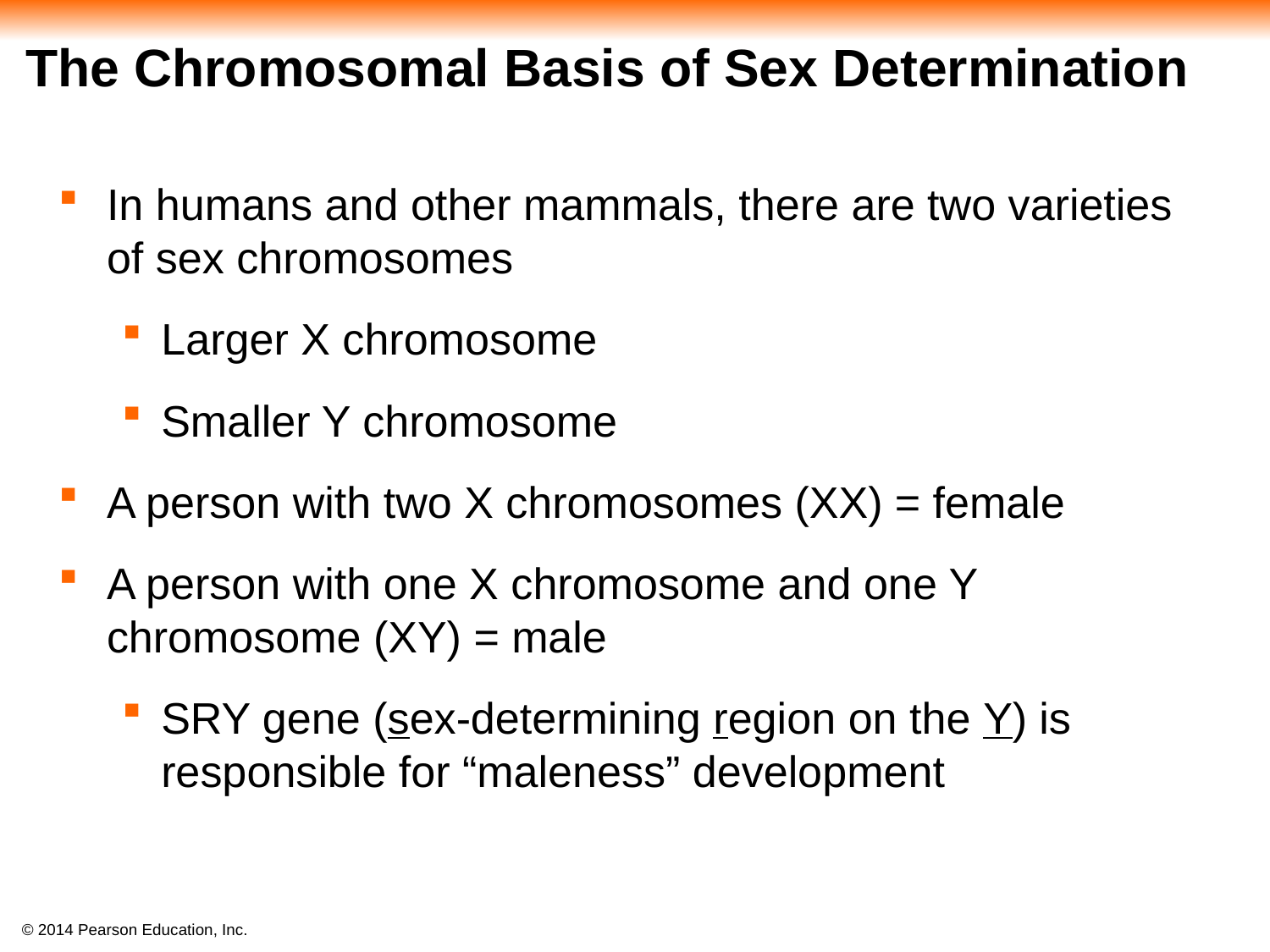

# The Chromosomal Basis of Sex Determination
In humans and other mammals, there are two varieties of sex chromosomes
Larger X chromosome
Smaller Y chromosome
A person with two X chromosomes (XX) = female
A person with one X chromosome and one Y chromosome (XY) = male
SRY gene (sex-determining region on the Y) is responsible for “maleness” development